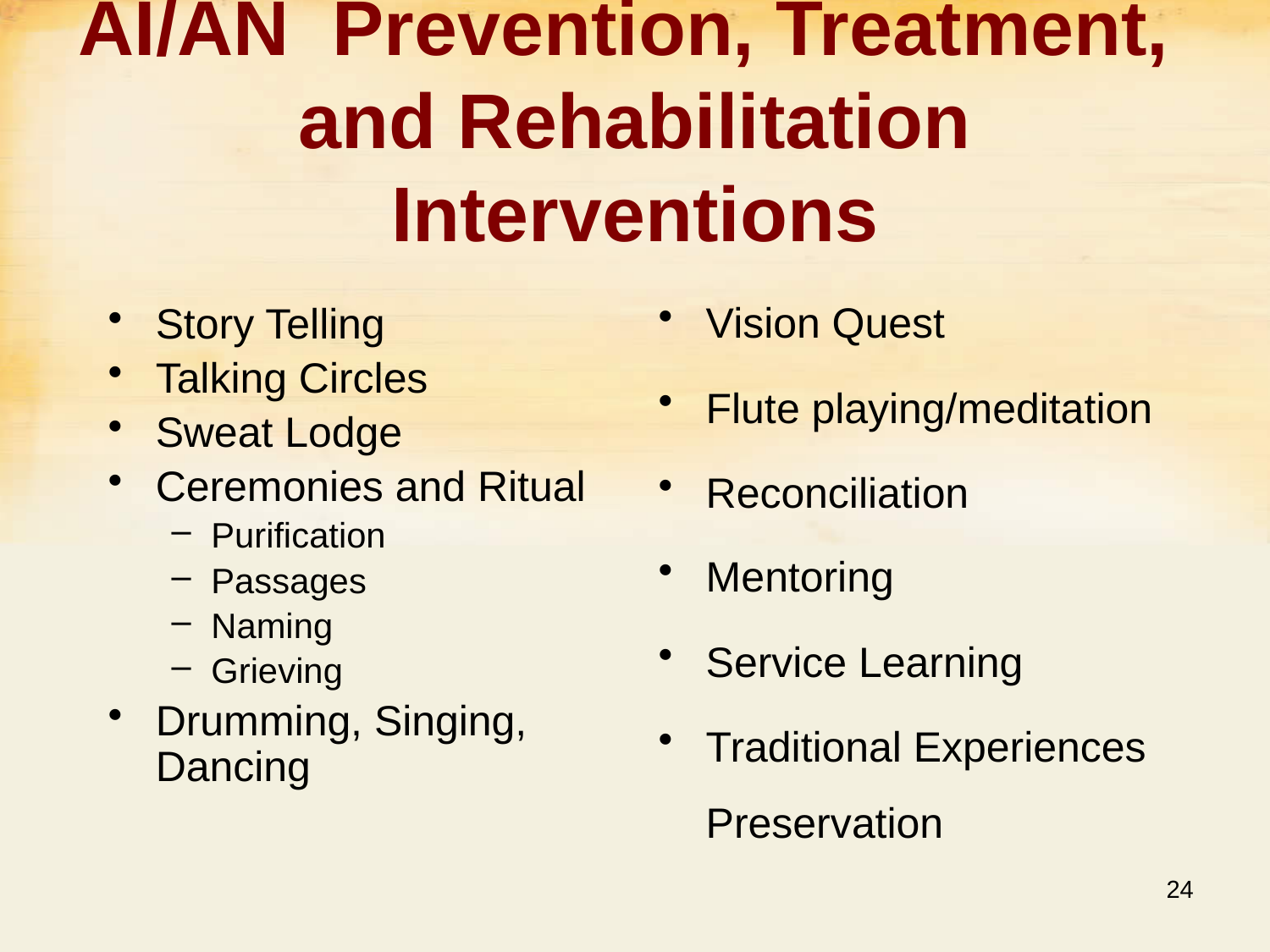

# AI/AN  Prevention, Treatment,  and Rehabilitation Interventions
Vision Quest
Flute playing/meditation
Reconciliation
Mentoring
Service Learning
Traditional Experiences Preservation

Story Telling
Talking Circles
Sweat Lodge
Ceremonies and Ritual
Purification
Passages
Naming
Grieving
Drumming, Singing, Dancing

24